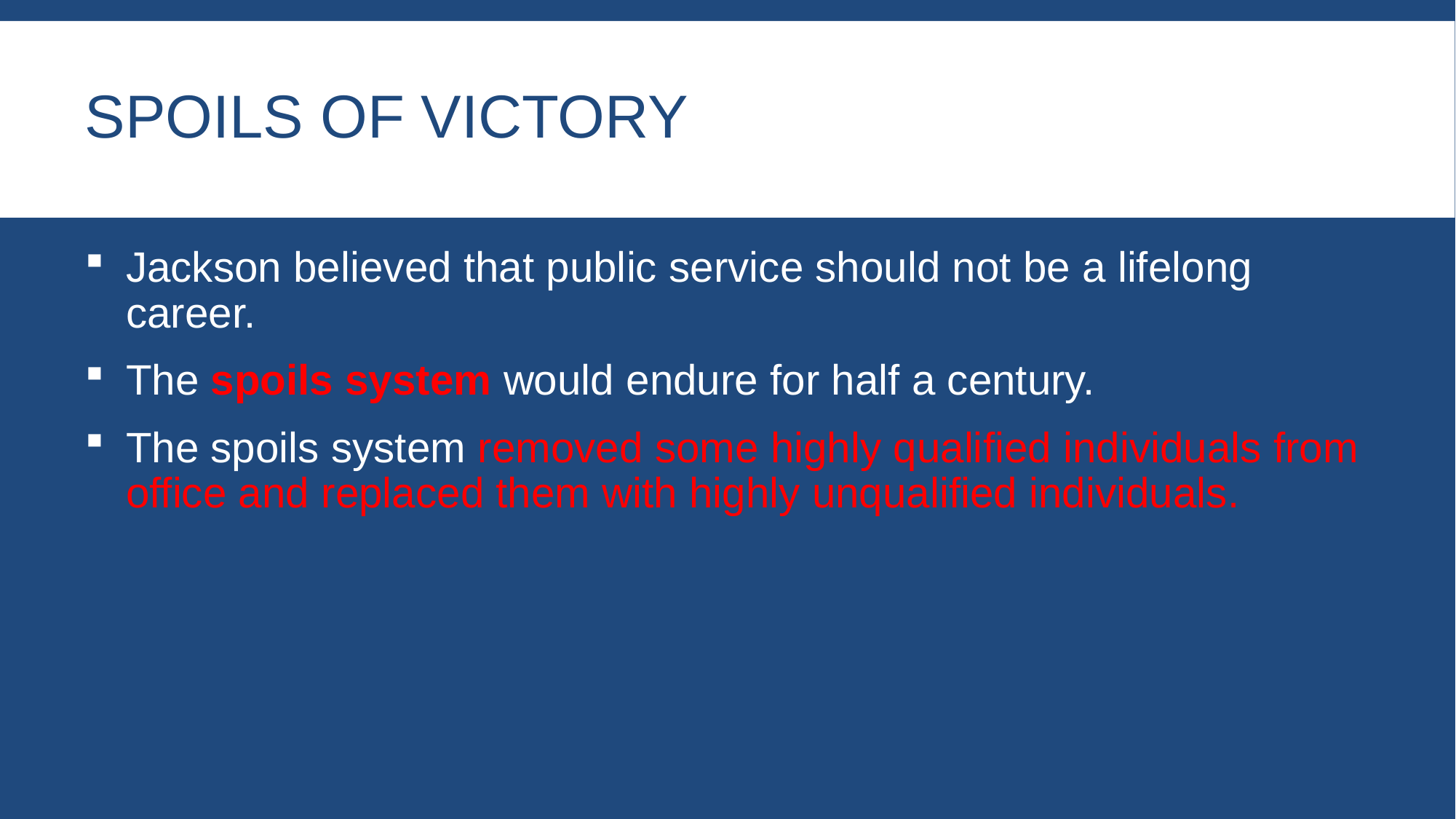

# Spoils of Victory
Jackson believed that public service should not be a lifelong career.
The spoils system would endure for half a century.
The spoils system removed some highly qualified individuals from office and replaced them with highly unqualified individuals.